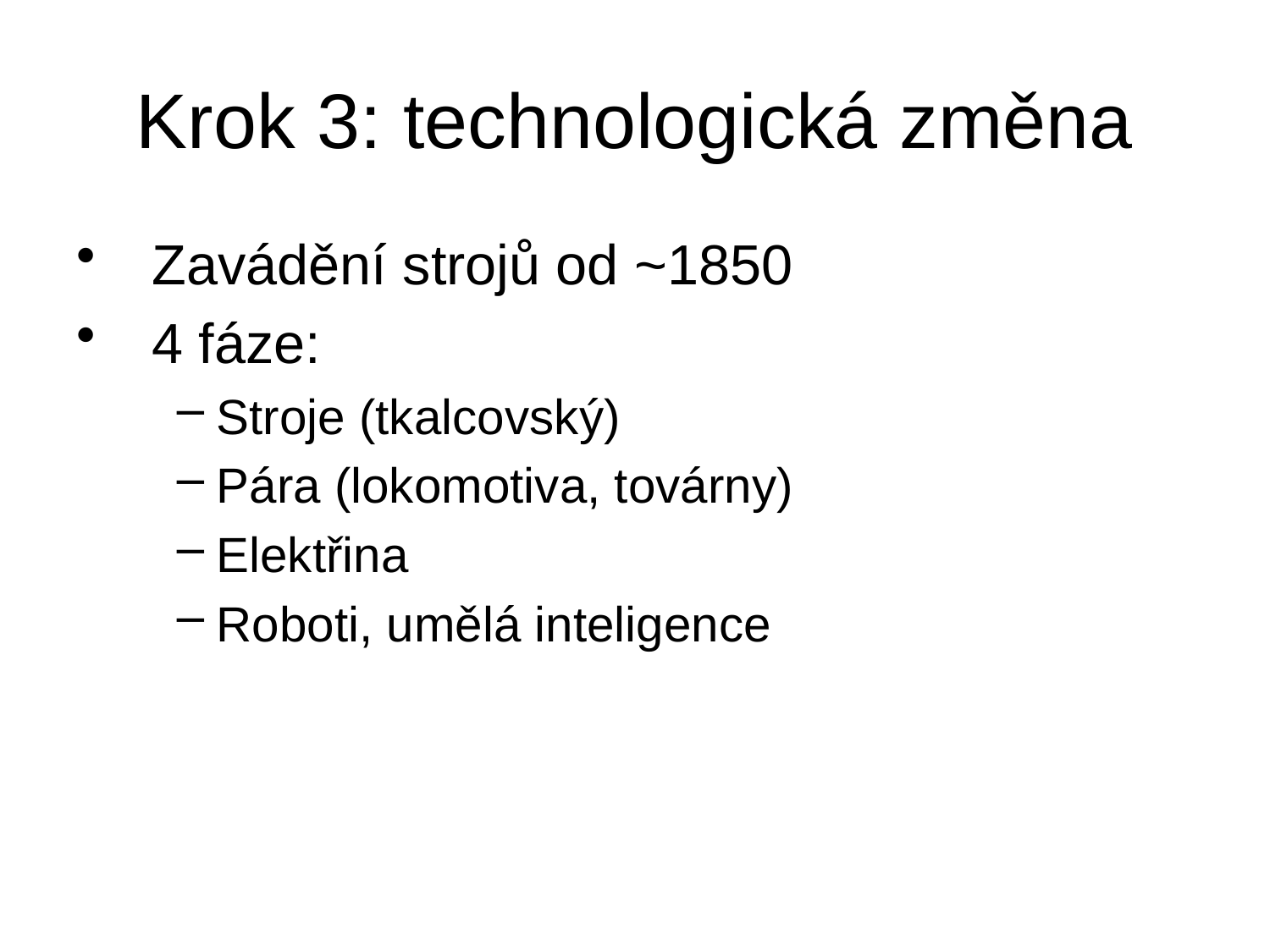

# Krok 3: technologická změna
Zavádění strojů od ~1850
4 fáze:
Stroje (tkalcovský)
Pára (lokomotiva, továrny)
Elektřina
Roboti, umělá inteligence